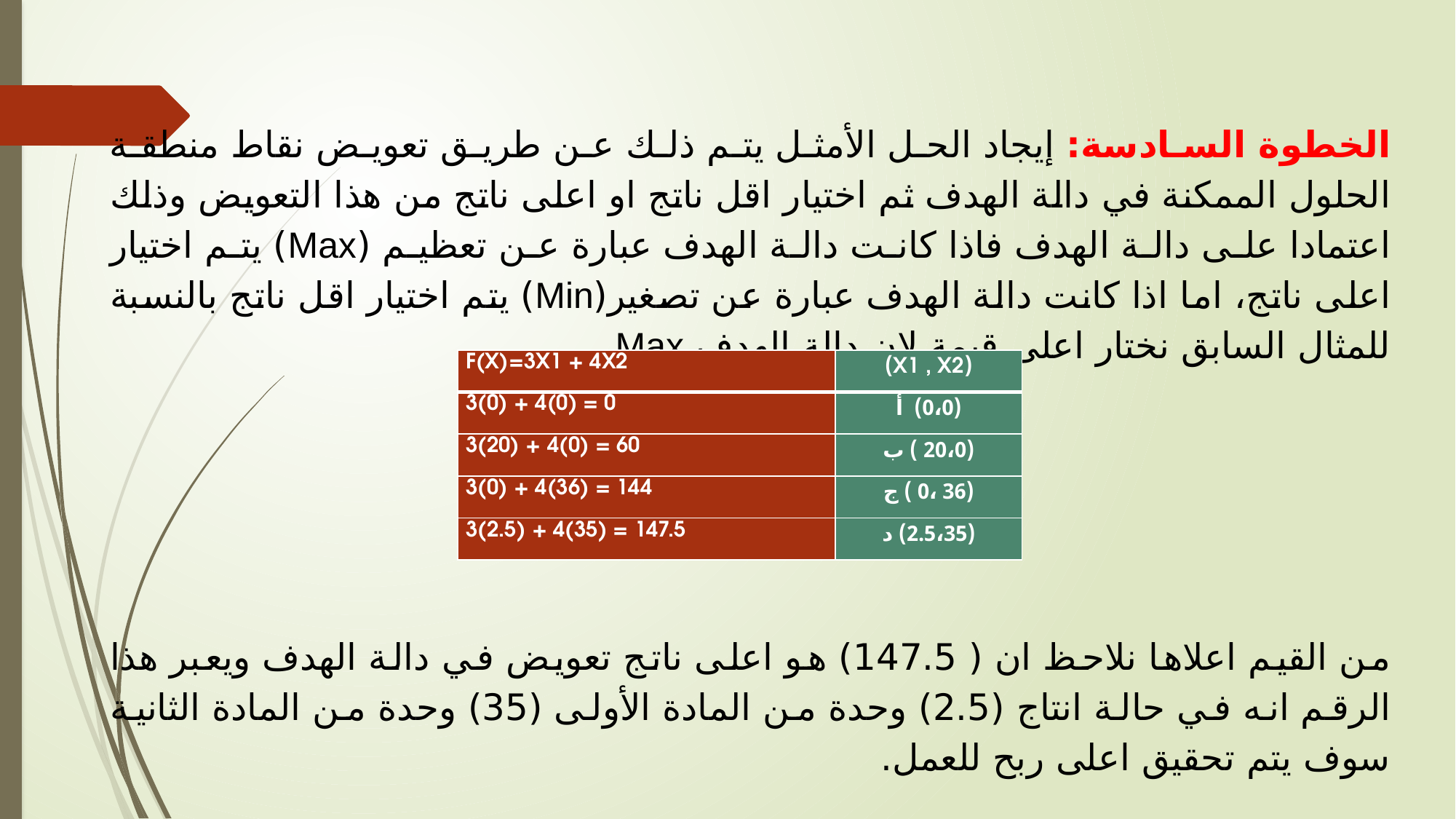

الخطوة السادسة: إيجاد الحل الأمثل يتم ذلك عن طريق تعويض نقاط منطقة الحلول الممكنة في دالة الهدف ثم اختيار اقل ناتج او اعلى ناتج من هذا التعويض وذلك اعتمادا على دالة الهدف فاذا كانت دالة الهدف عبارة عن تعظيم (Max) يتم اختيار اعلى ناتج، اما اذا كانت دالة الهدف عبارة عن تصغير(Min) يتم اختيار اقل ناتج بالنسبة للمثال السابق نختار اعلى قيمة لان دالة الهدف Max

من القيم اعلاها نلاحظ ان ( 147.5) هو اعلى ناتج تعويض في دالة الهدف ويعبر هذا الرقم انه في حالة انتاج (2.5) وحدة من المادة الأولى (35) وحدة من المادة الثانية سوف يتم تحقيق اعلى ربح للعمل.

| F(X)=3X1 + 4X2 | (X1 , X2) |
| --- | --- |
| 3(0) + 4(0) = 0 | (0،0) أ |
| 3(20) + 4(0) = 60 | (20،0 ) ب |
| 3(0) + 4(36) = 144 | (36 ،0 ) ج |
| 3(2.5) + 4(35) = 147.5 | (2.5،35) د |